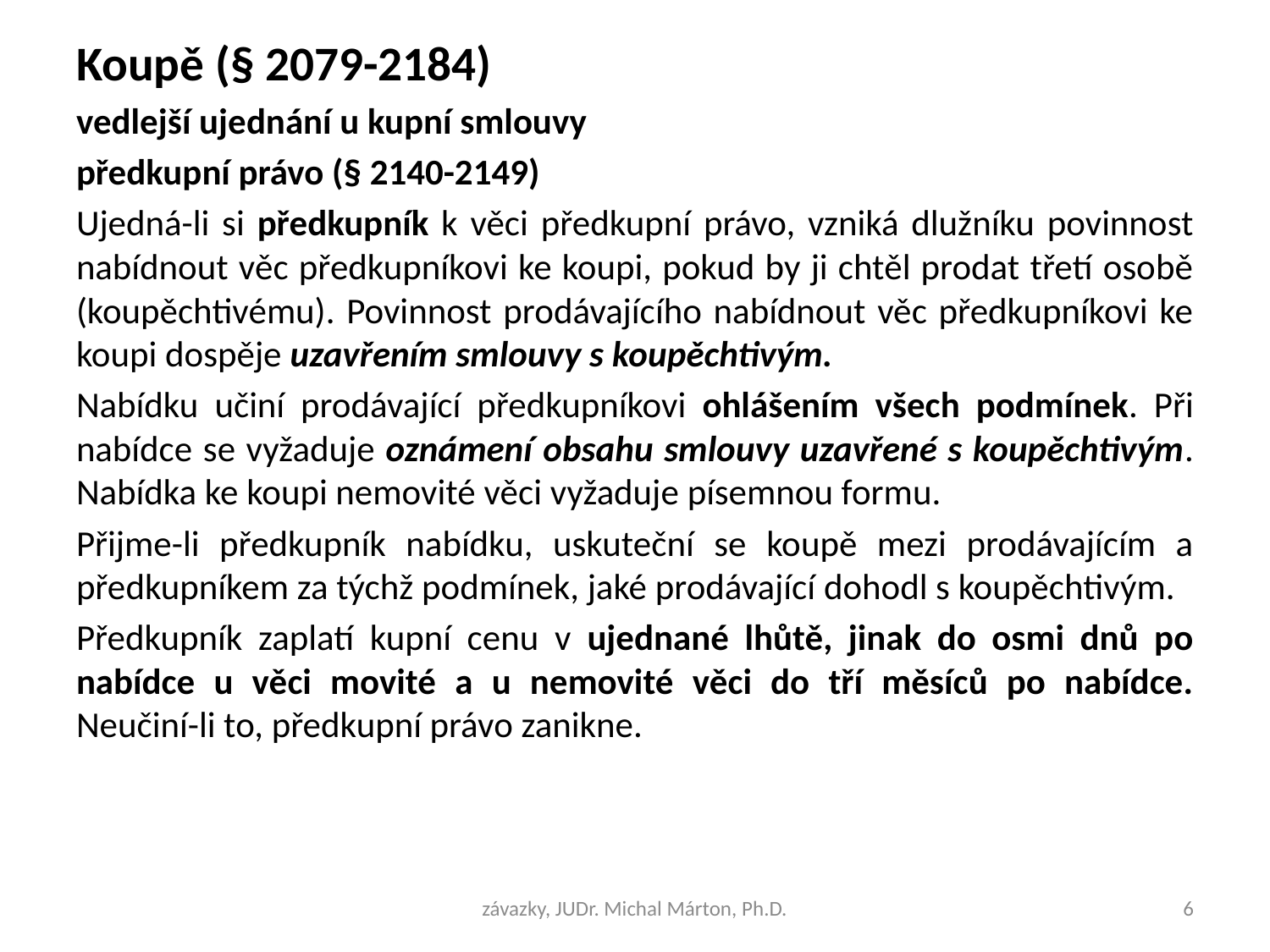

Koupě (§ 2079-2184)
vedlejší ujednání u kupní smlouvy
předkupní právo (§ 2140-2149)
Ujedná-li si předkupník k věci předkupní právo, vzniká dlužníku povinnost nabídnout věc předkupníkovi ke koupi, pokud by ji chtěl prodat třetí osobě (koupěchtivému). Povinnost prodávajícího nabídnout věc předkupníkovi ke koupi dospěje uzavřením smlouvy s koupěchtivým.
Nabídku učiní prodávající předkupníkovi ohlášením všech podmínek. Při nabídce se vyžaduje oznámení obsahu smlouvy uzavřené s koupěchtivým. Nabídka ke koupi nemovité věci vyžaduje písemnou formu.
Přijme-li předkupník nabídku, uskuteční se koupě mezi prodávajícím a předkupníkem za týchž podmínek, jaké prodávající dohodl s koupěchtivým.
Předkupník zaplatí kupní cenu v ujednané lhůtě, jinak do osmi dnů po nabídce u věci movité a u nemovité věci do tří měsíců po nabídce. Neučiní-li to, předkupní právo zanikne.

závazky, JUDr. Michal Márton, Ph.D.
6